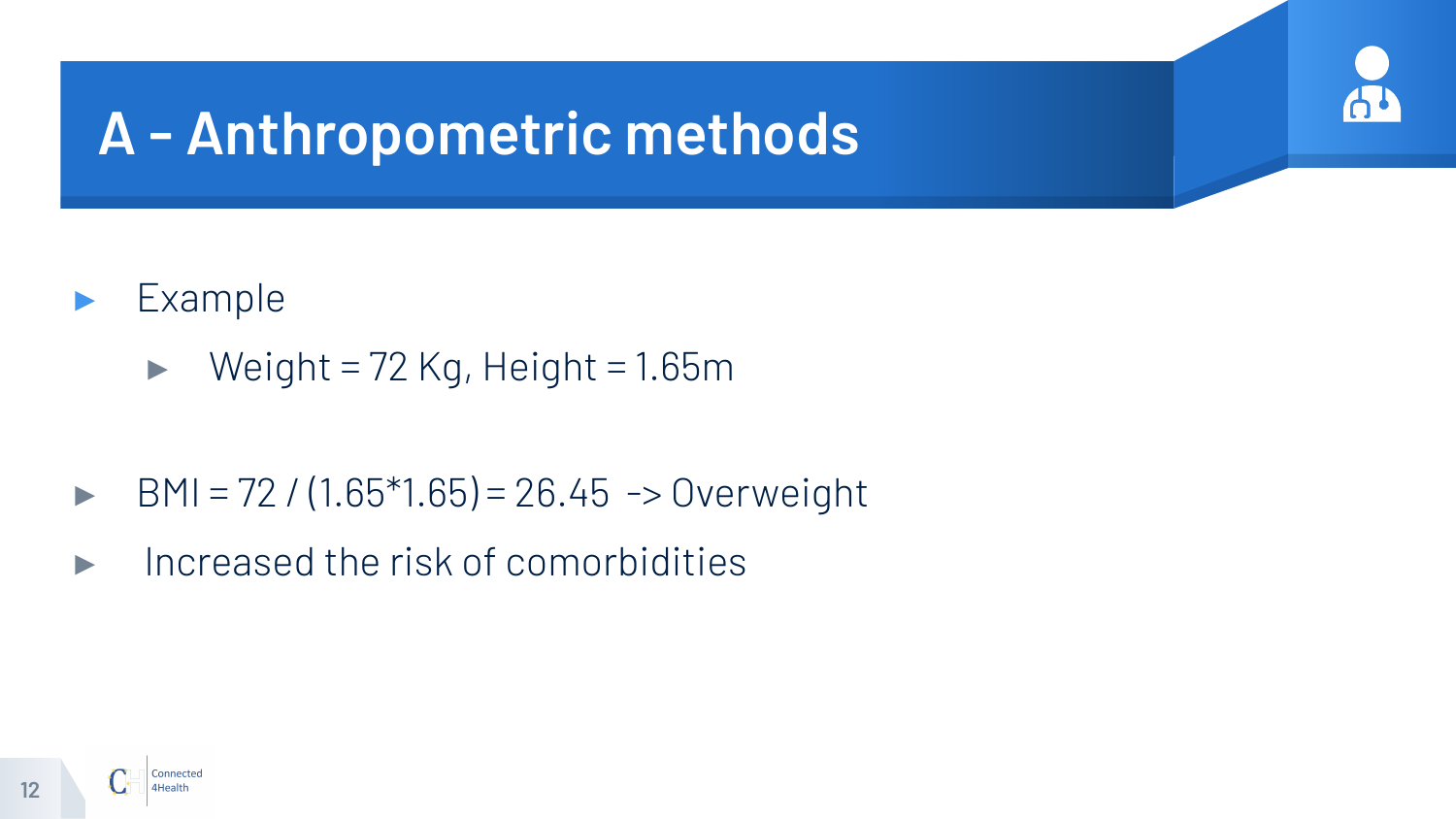

# A - Anthropometric methods
Example
Weight = 72 Kg, Height = 1.65m

BMI = 72 / (1.65*1.65) = 26.45  -> Overweight
 Increased the risk of comorbidities

12